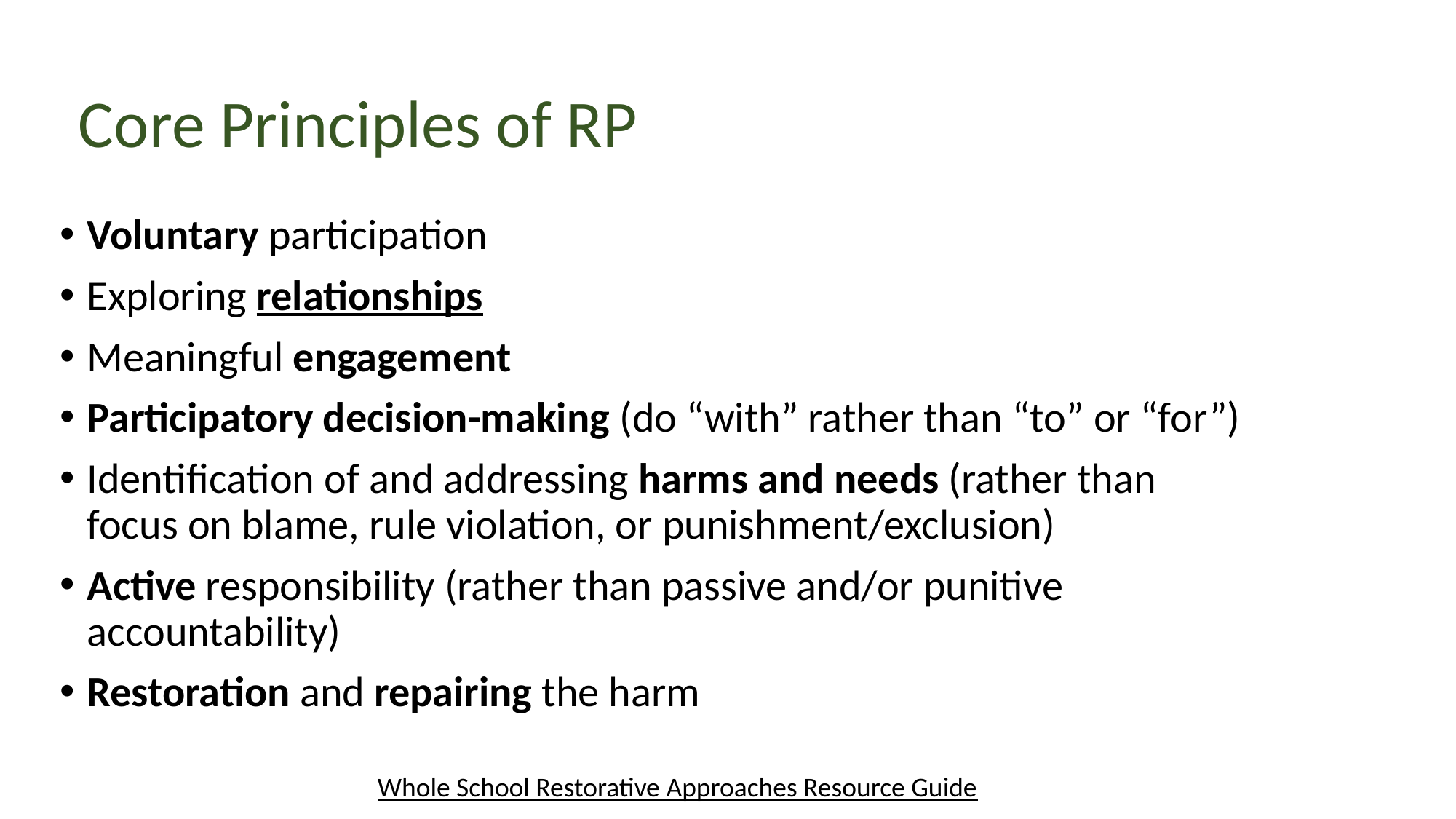

# Core Principles of RP
Voluntary participation
Exploring relationships
Meaningful engagement
Participatory decision-making (do “with” rather than “to” or “for”)
Identification of and addressing harms and needs (rather than focus on blame, rule violation, or punishment/exclusion)
Active responsibility (rather than passive and/or punitive accountability)
Restoration and repairing the harm
Whole School Restorative Approaches Resource Guide